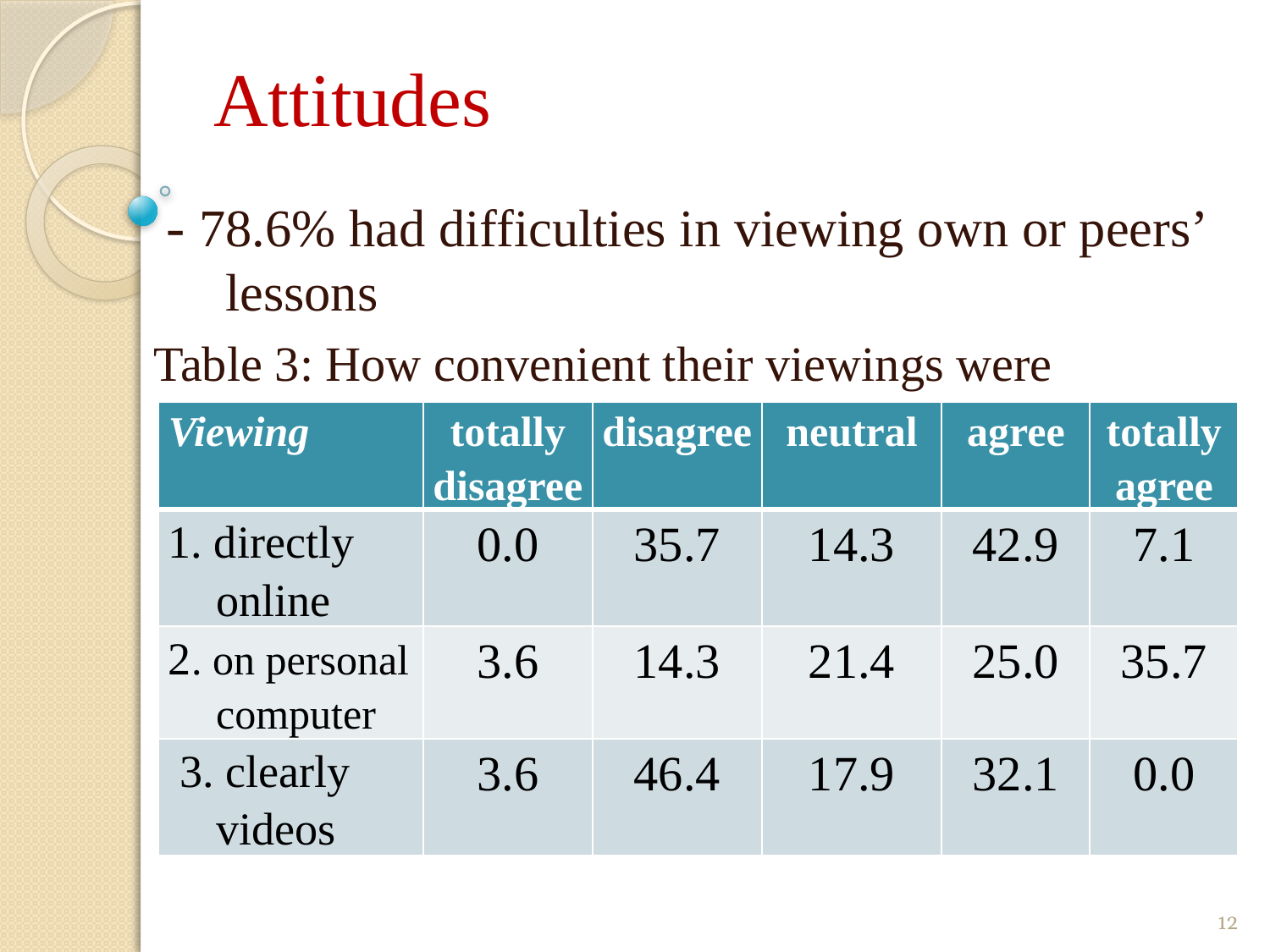

# Attitudes
 - 78.6% had difficulties in viewing own or peers’ lessons
Table 3: How convenient their viewings were
| Viewing | totally disagree | disagree | neutral | agree | totally agree |
| --- | --- | --- | --- | --- | --- |
| 1. directly online | 0.0 | 35.7 | 14.3 | 42.9 | 7.1 |
| 2. on personal computer | 3.6 | 14.3 | 21.4 | 25.0 | 35.7 |
| 3. clearly videos | 3.6 | 46.4 | 17.9 | 32.1 | 0.0 |
12